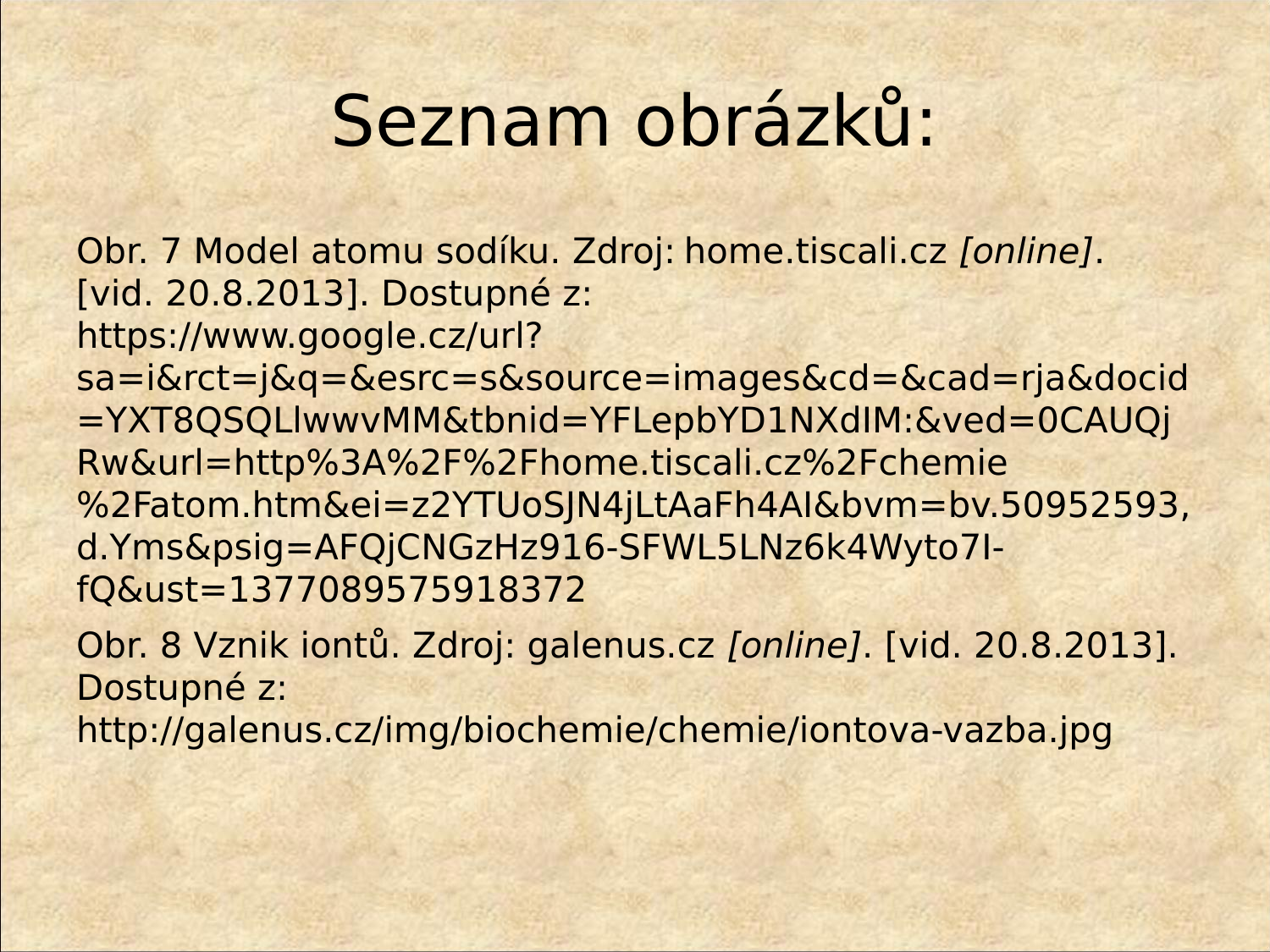

# Seznam obrázků:
Obr. 7 Model atomu sodíku. Zdroj: home.tiscali.cz [online]. [vid. 20.8.2013]. Dostupné z:
https://www.google.cz/url?sa=i&rct=j&q=&esrc=s&source=images&cd=&cad=rja&docid=YXT8QSQLlwwvMM&tbnid=YFLepbYD1NXdIM:&ved=0CAUQjRw&url=http%3A%2F%2Fhome.tiscali.cz%2Fchemie%2Fatom.htm&ei=z2YTUoSJN4jLtAaFh4AI&bvm=bv.50952593,d.Yms&psig=AFQjCNGzHz916-SFWL5LNz6k4Wyto7I-fQ&ust=1377089575918372
Obr. 8 Vznik iontů. Zdroj: galenus.cz [online]. [vid. 20.8.2013]. Dostupné z:
http://galenus.cz/img/biochemie/chemie/iontova-vazba.jpg